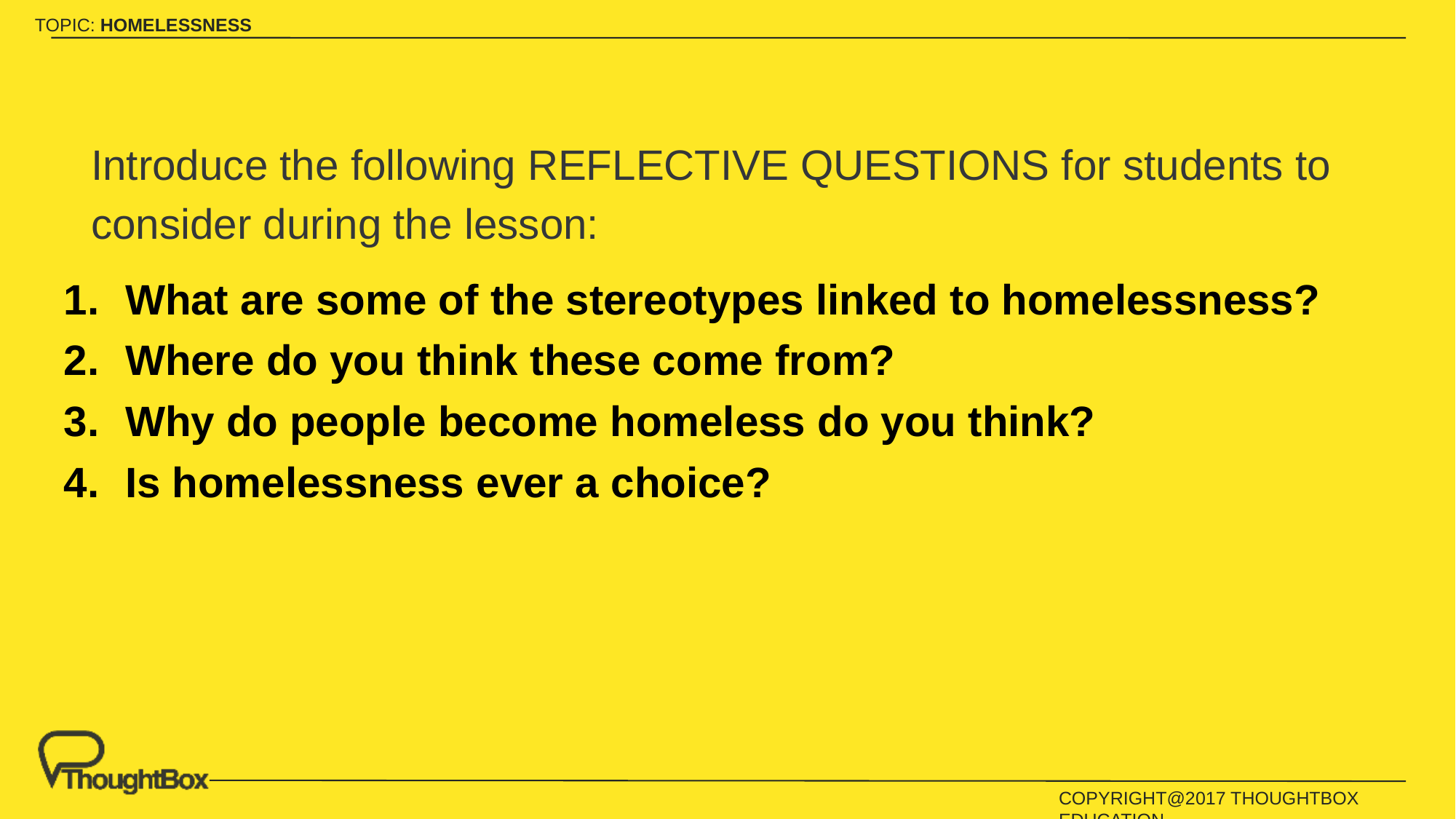

Introduce the following REFLECTIVE QUESTIONS for students to consider during the lesson:
What are some of the stereotypes linked to homelessness?
Where do you think these come from?
Why do people become homeless do you think?
Is homelessness ever a choice?